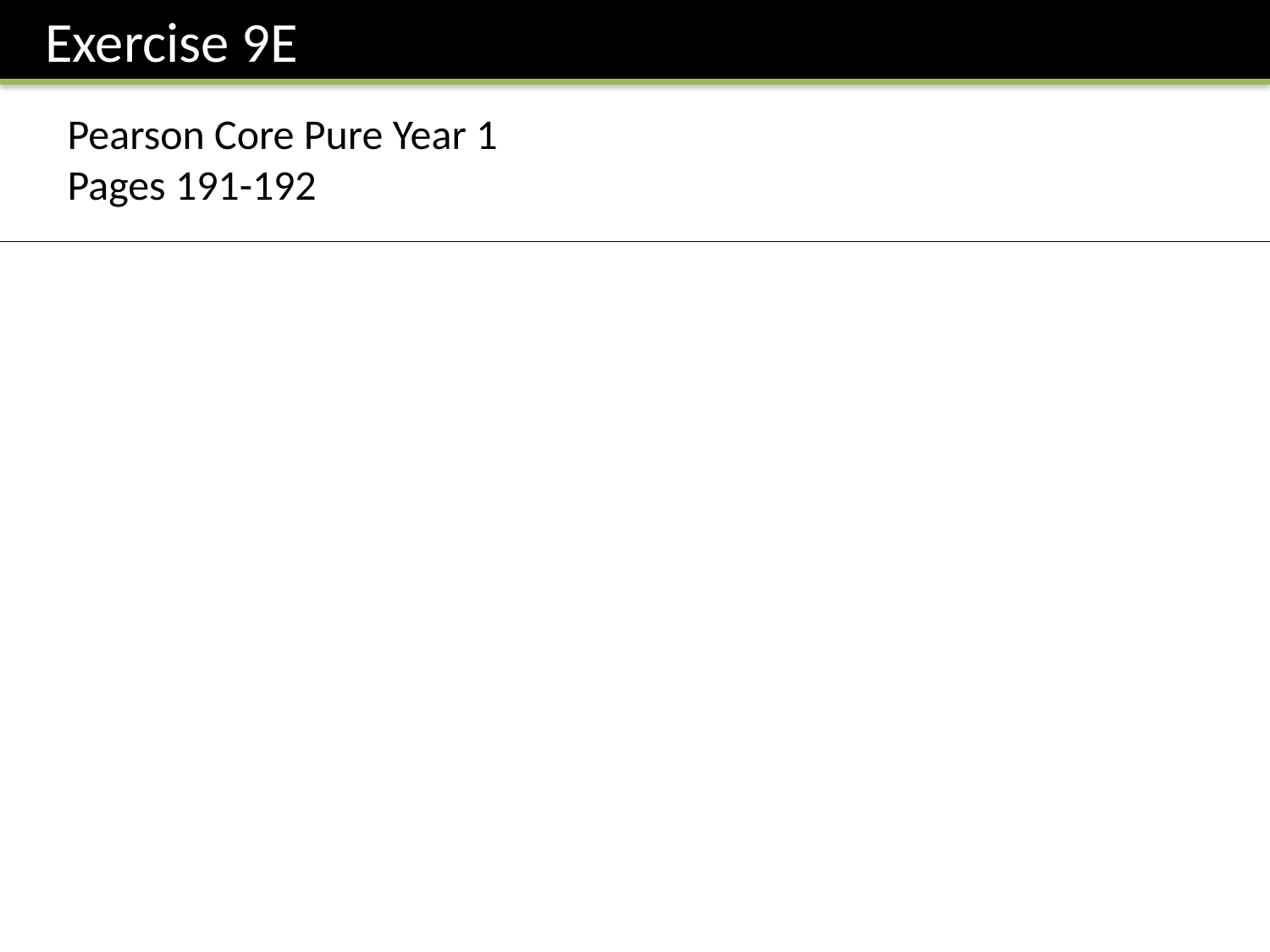

Exercise 9E
Pearson Core Pure Year 1
Pages 191-192